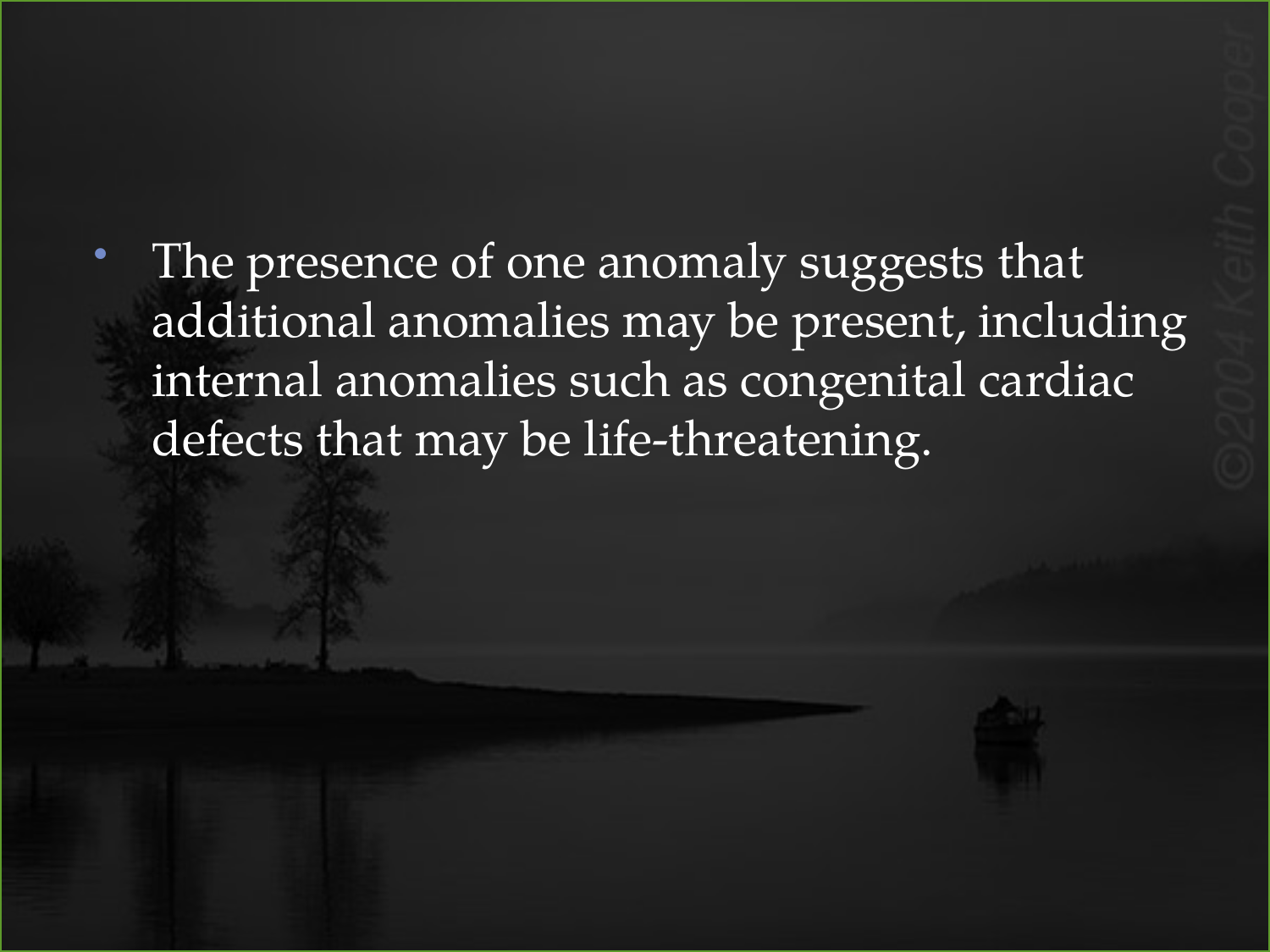

#
The presence of one anomaly suggests that additional anomalies may be present, including internal anomalies such as congenital cardiac defects that may be life-threatening.